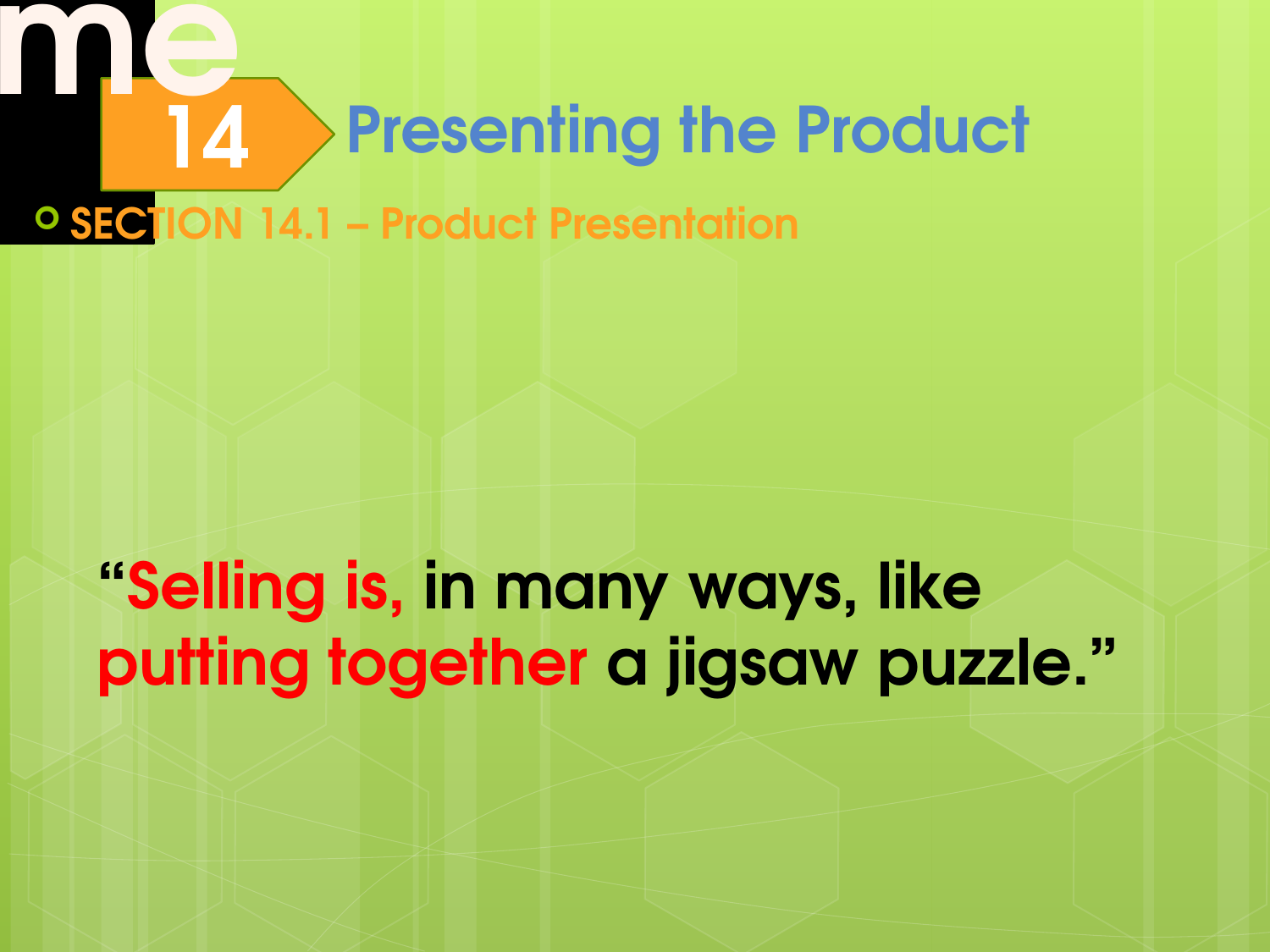

SECTION 14.1 – Product Presentation
“Selling is, in many ways, like putting together a jigsaw puzzle.”